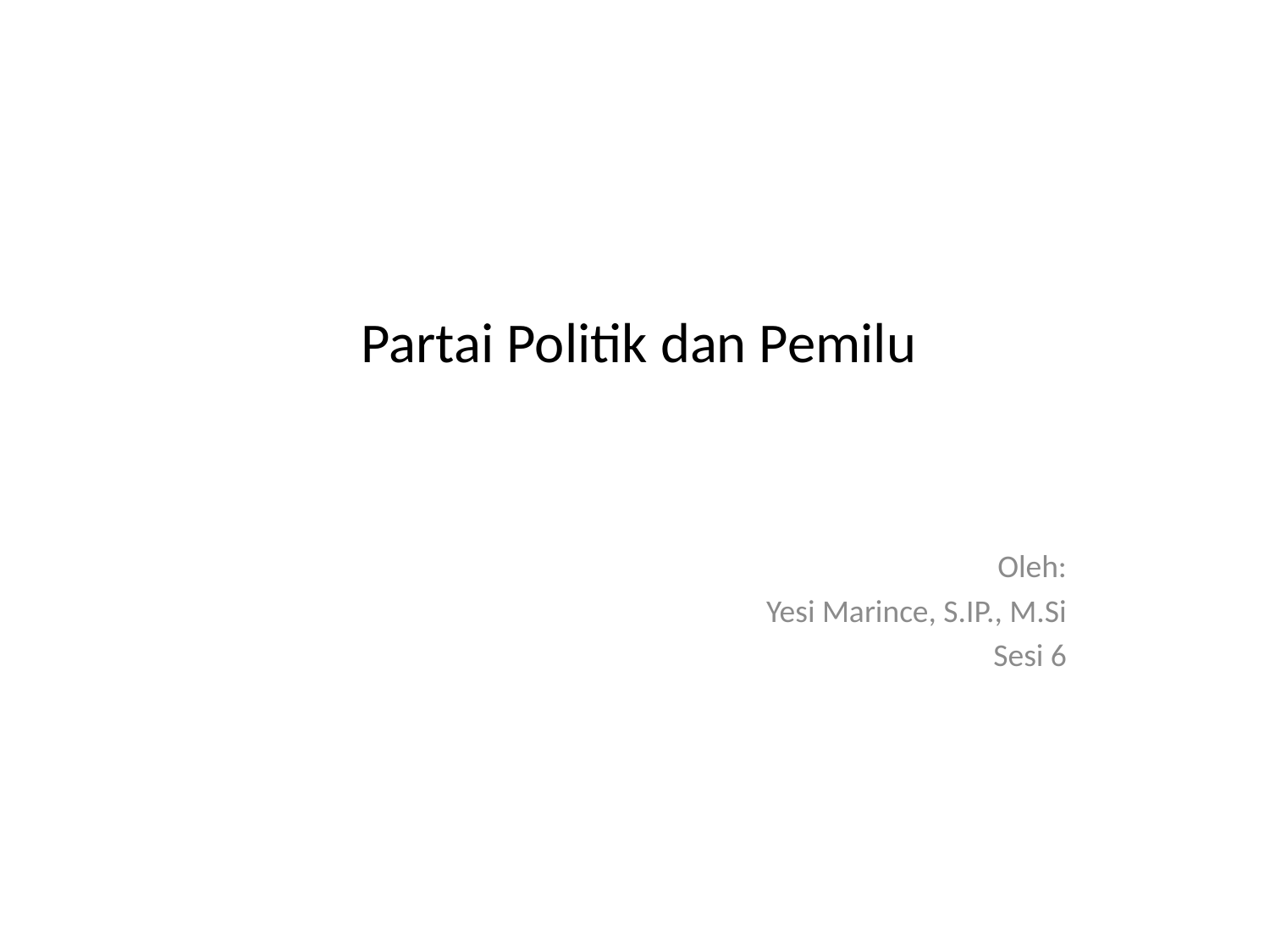

# Partai Politik dan Pemilu
Oleh:
Yesi Marince, S.IP., M.Si
Sesi 6